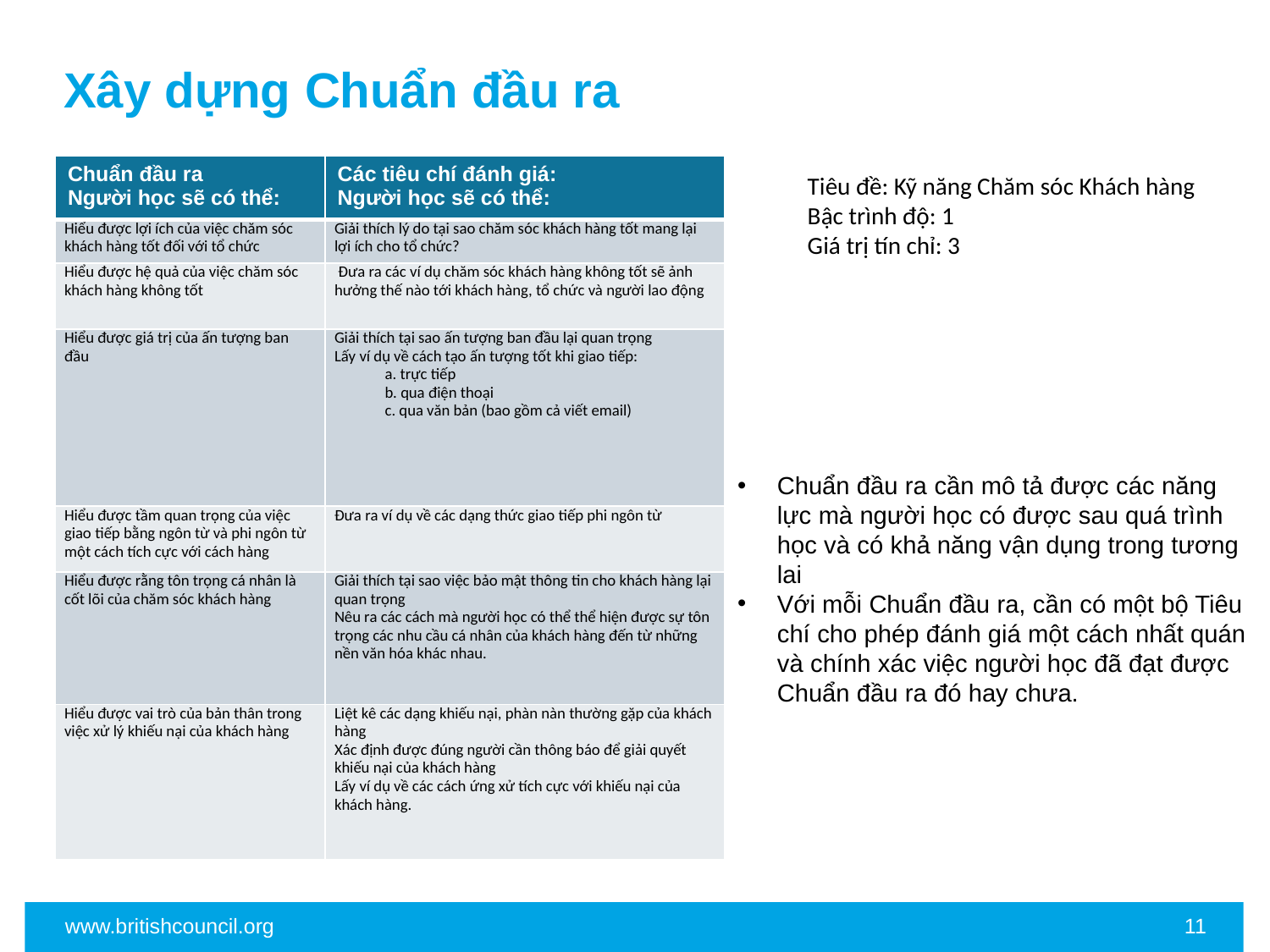

# Xây dựng Chuẩn đầu ra
| Chuẩn đầu ra Người học sẽ có thể: | Các tiêu chí đánh giá: Người học sẽ có thể: |
| --- | --- |
| Hiểu được lợi ích của việc chăm sóc khách hàng tốt đối với tổ chức | Giải thích lý do tại sao chăm sóc khách hàng tốt mang lại lợi ích cho tổ chức? |
| Hiểu được hệ quả của việc chăm sóc khách hàng không tốt | Đưa ra các ví dụ chăm sóc khách hàng không tốt sẽ ảnh hưởng thế nào tới khách hàng, tổ chức và người lao động |
| Hiểu được giá trị của ấn tượng ban đầu | Giải thích tại sao ấn tượng ban đầu lại quan trọng Lấy ví dụ về cách tạo ấn tượng tốt khi giao tiếp: a. trực tiếp b. qua điện thoại c. qua văn bản (bao gồm cả viết email) |
| Hiểu được tầm quan trọng của việc giao tiếp bằng ngôn từ và phi ngôn từ một cách tích cực với cách hàng | Đưa ra ví dụ về các dạng thức giao tiếp phi ngôn từ |
| Hiểu được rằng tôn trọng cá nhân là cốt lõi của chăm sóc khách hàng | Giải thích tại sao việc bảo mật thông tin cho khách hàng lại quan trọng Nêu ra các cách mà người học có thể thể hiện được sự tôn trọng các nhu cầu cá nhân của khách hàng đến từ những nền văn hóa khác nhau. |
| Hiểu được vai trò của bản thân trong việc xử lý khiếu nại của khách hàng | Liệt kê các dạng khiếu nại, phàn nàn thường gặp của khách hàng Xác định được đúng người cần thông báo để giải quyết khiếu nại của khách hàng Lấy ví dụ về các cách ứng xử tích cực với khiếu nại của khách hàng. |

Tiêu đề: Kỹ năng Chăm sóc Khách hàng
Bậc trình độ: 1
Giá trị tín chỉ: 3

Chuẩn đầu ra cần mô tả được các năng lực mà người học có được sau quá trình học và có khả năng vận dụng trong tương lai
Với mỗi Chuẩn đầu ra, cần có một bộ Tiêu chí cho phép đánh giá một cách nhất quán và chính xác việc người học đã đạt được Chuẩn đầu ra đó hay chưa.

www.britishcouncil.org
11